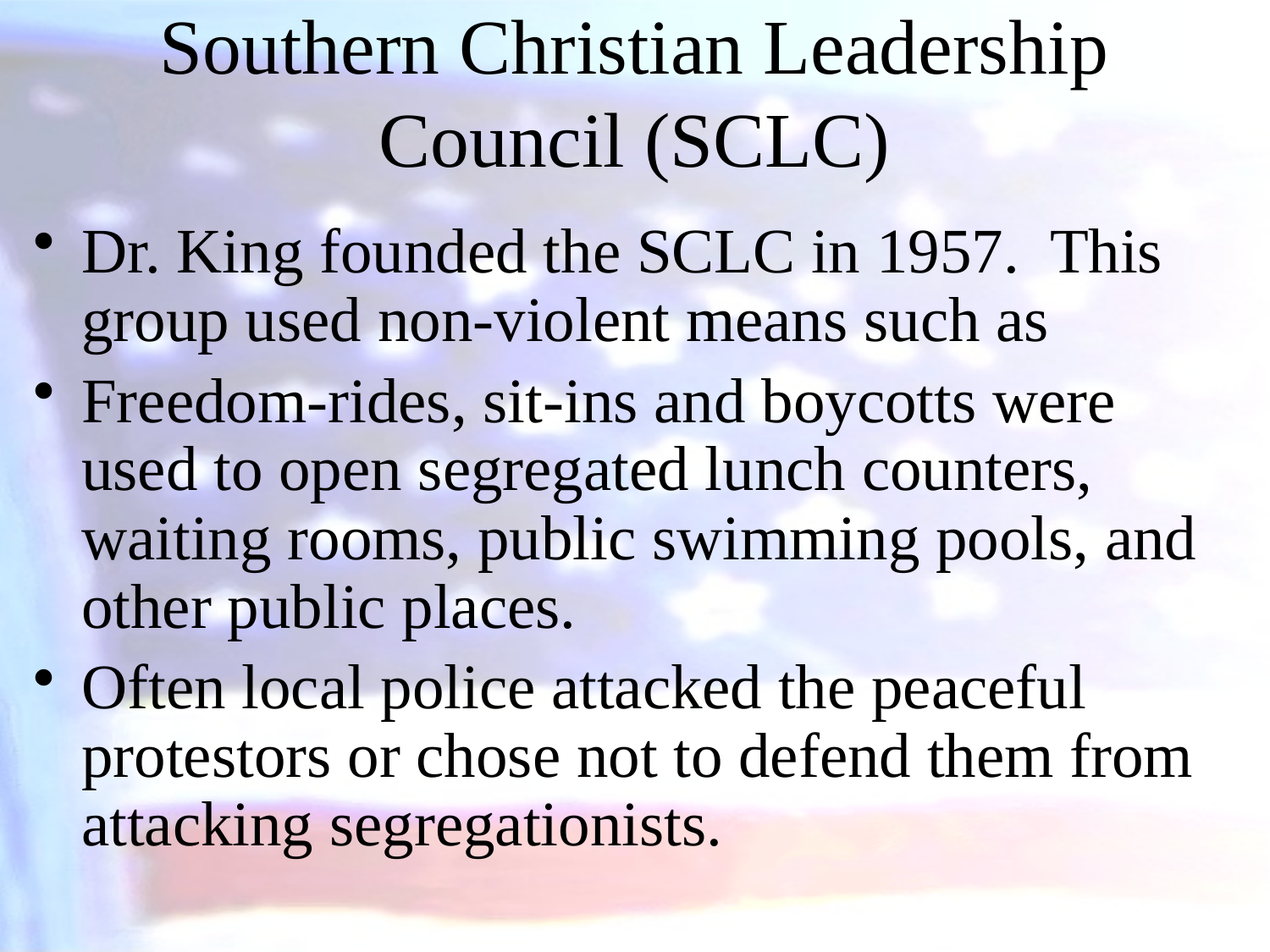

# Southern Christian Leadership Council (SCLC)
Dr. King founded the SCLC in 1957.  This group used non-violent means such as
Freedom-rides, sit-ins and boycotts were used to open segregated lunch counters, waiting rooms, public swimming pools, and other public places.
Often local police attacked the peaceful protestors or chose not to defend them from attacking segregationists.